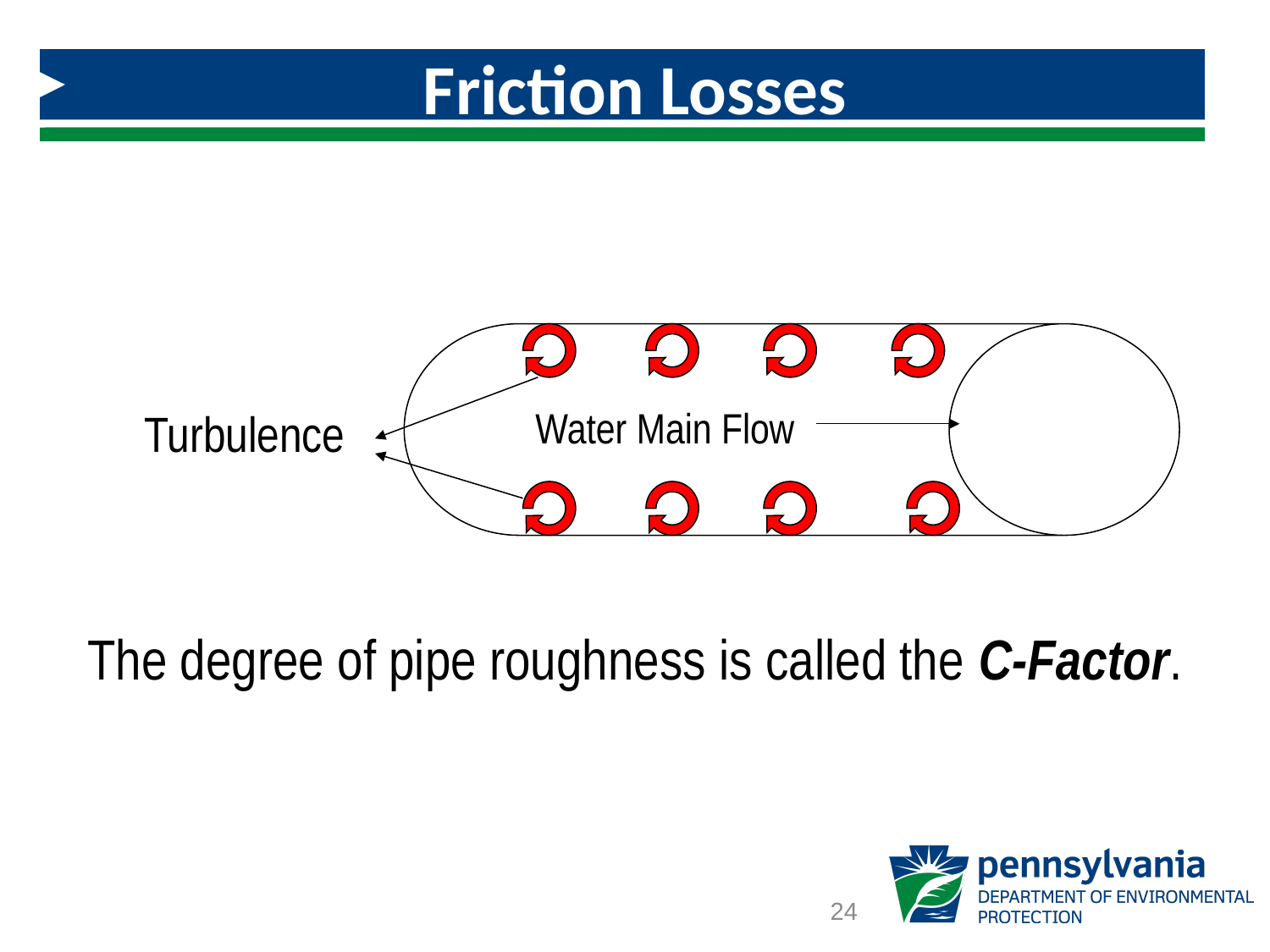

# Friction Losses

Water Main Flow

Turbulence

The degree of pipe roughness is called the C-Factor.
24